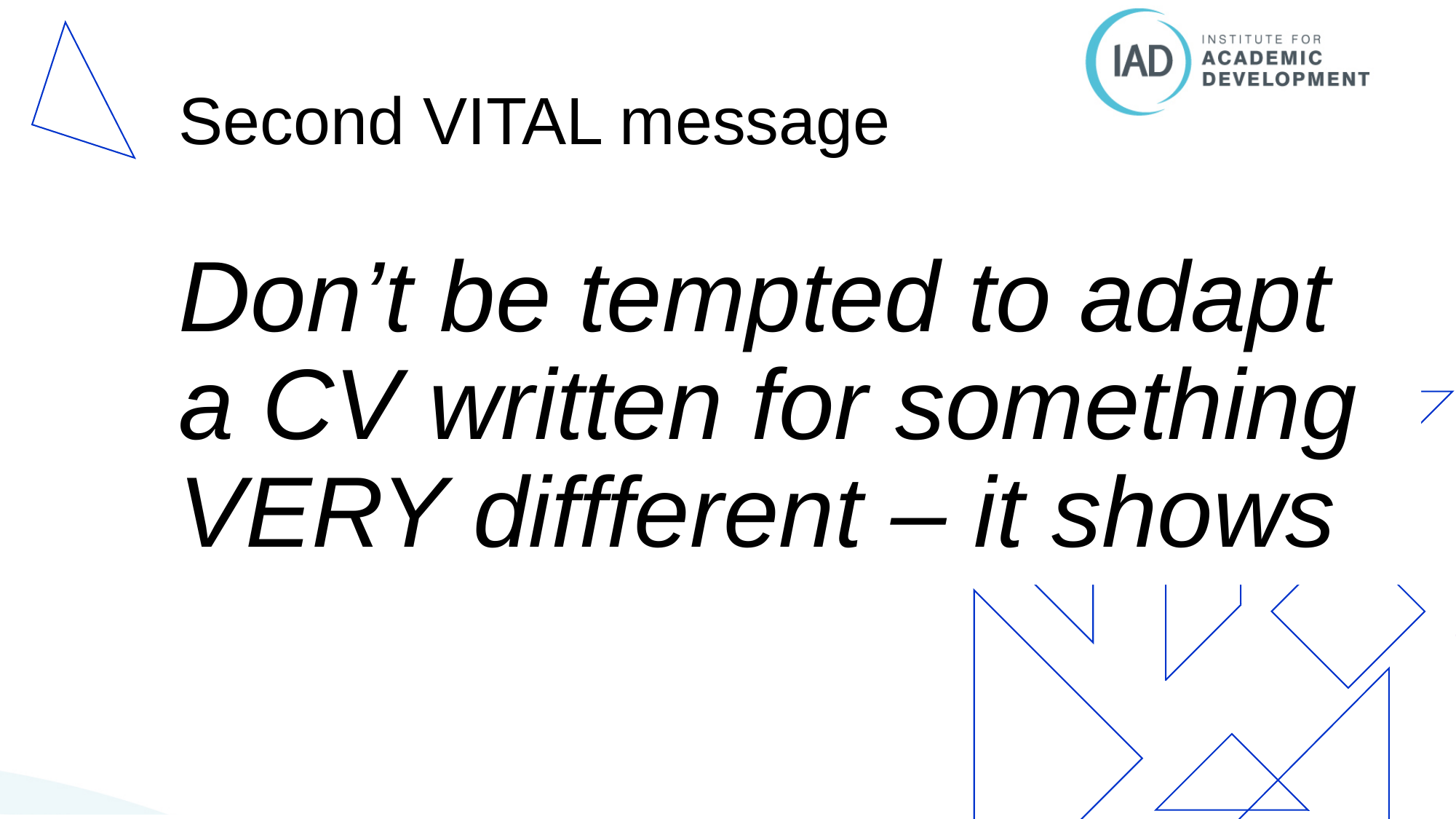

# Second VITAL message
Don’t be tempted to adapt a CV written for something VERY diffferent – it shows